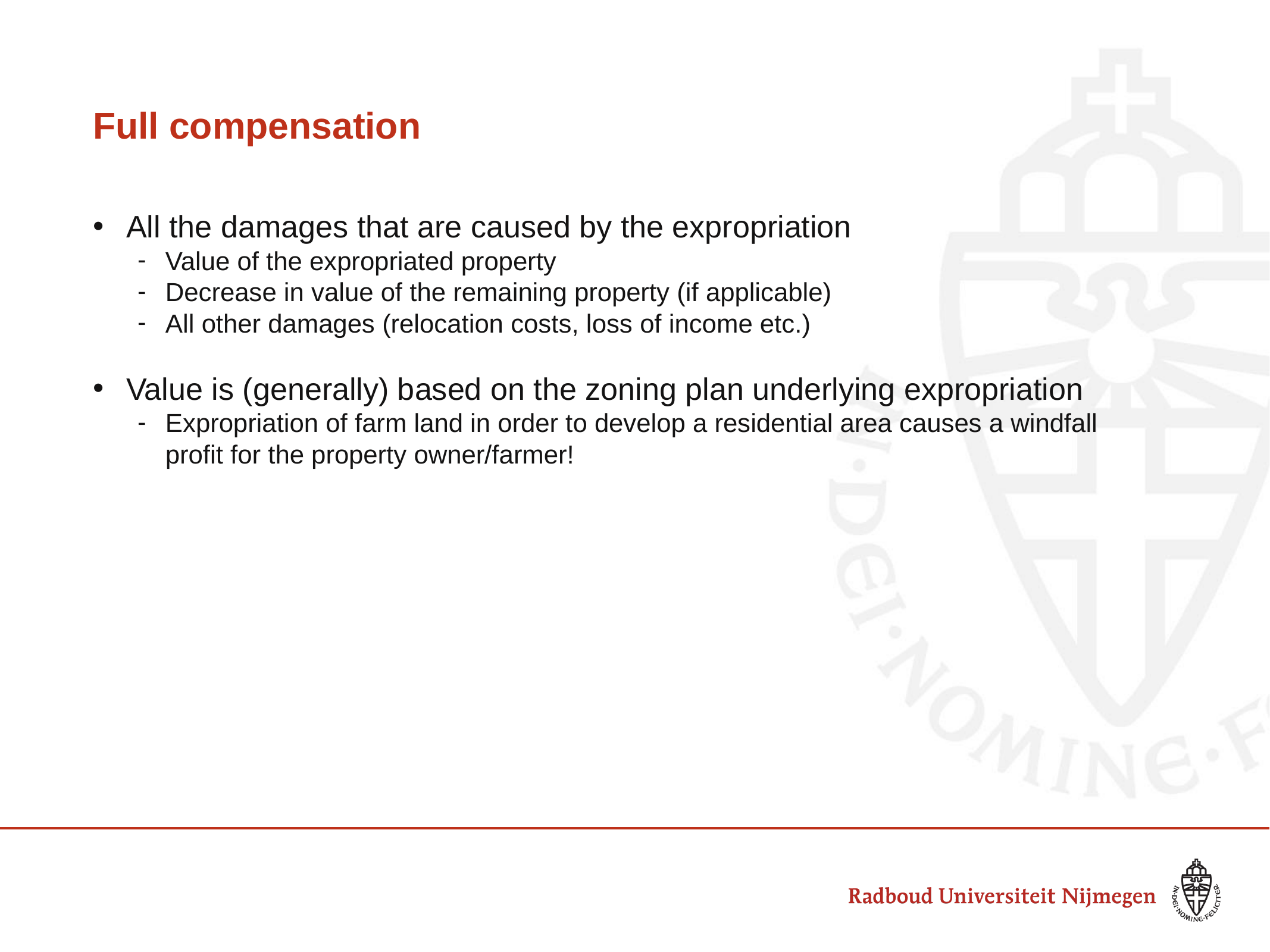

# Full compensation
All the damages that are caused by the expropriation
Value of the expropriated property
Decrease in value of the remaining property (if applicable)
All other damages (relocation costs, loss of income etc.)

Value is (generally) based on the zoning plan underlying expropriation
Expropriation of farm land in order to develop a residential area causes a windfall profit for the property owner/farmer!